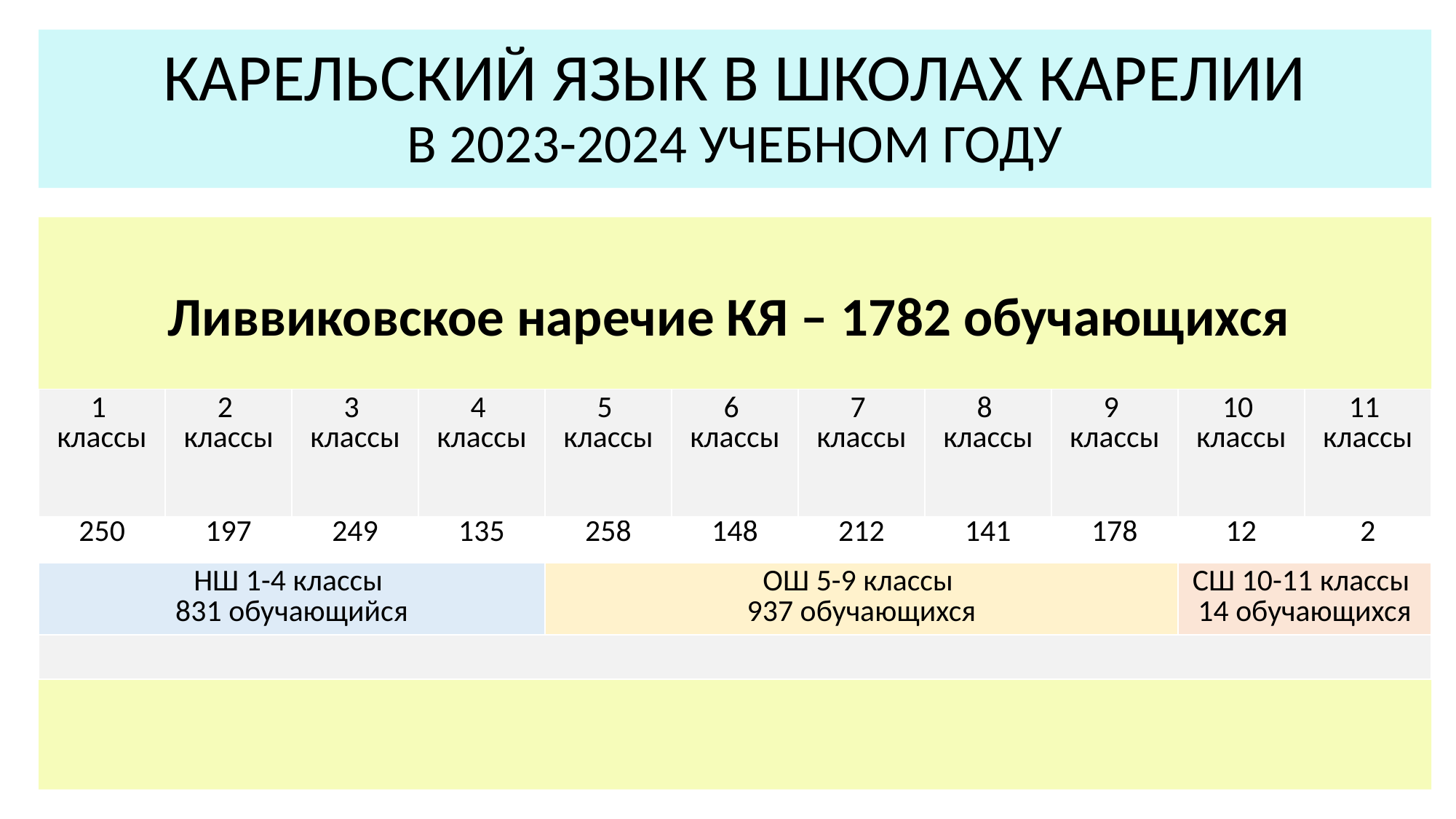

# КАРЕЛЬСКИЙ ЯЗЫК В ШКОЛАХ КАРЕЛИИ В 2023-2024 УЧЕБНОМ ГОДУ

Ливвиковское наречие КЯ – 1782 обучающихся

| 1 классы | 2 классы | 3 классы | 4 классы | 5 классы | 6 классы | 7 классы | 8 классы | 9 классы | 10 классы | 11 классы |
| --- | --- | --- | --- | --- | --- | --- | --- | --- | --- | --- |
| 250 | 197 | 249 | 135 | 258 | 148 | 212 | 141 | 178 | 12 | 2 |
| НШ 1-4 классы 831 обучающийся |  |  |  | ОШ 5-9 классы 937 обучающихся |  |  |  |  | СШ 10-11 классы 14 обучающихся |  |
|  |  |  |  |  |  |  |  |  |  |  |